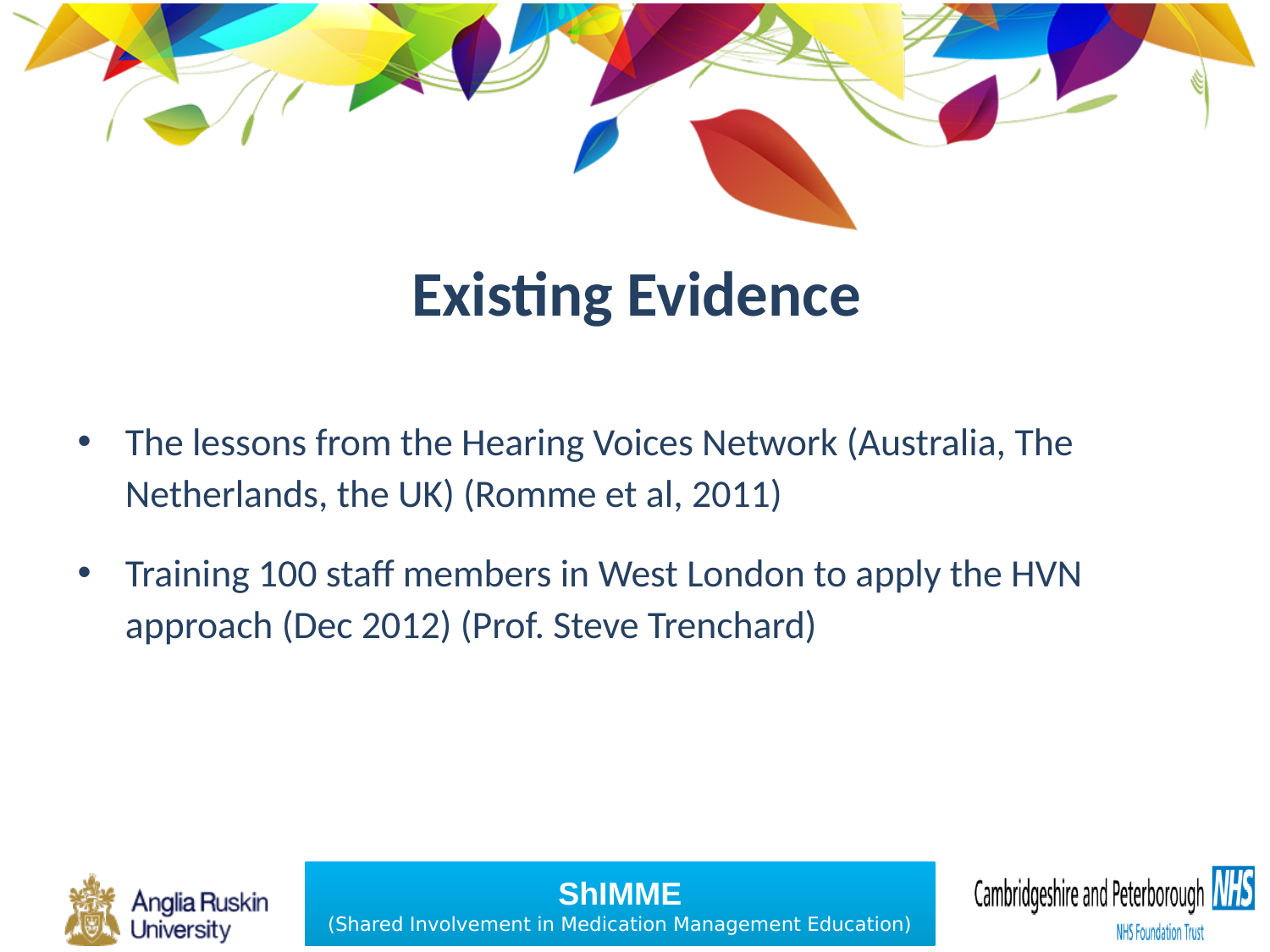

# Existing Evidence
The lessons from the Hearing Voices Network (Australia, The Netherlands, the UK) (Romme et al, 2011)

Training 100 staff members in West London to apply the HVN approach (Dec 2012) (Prof. Steve Trenchard)